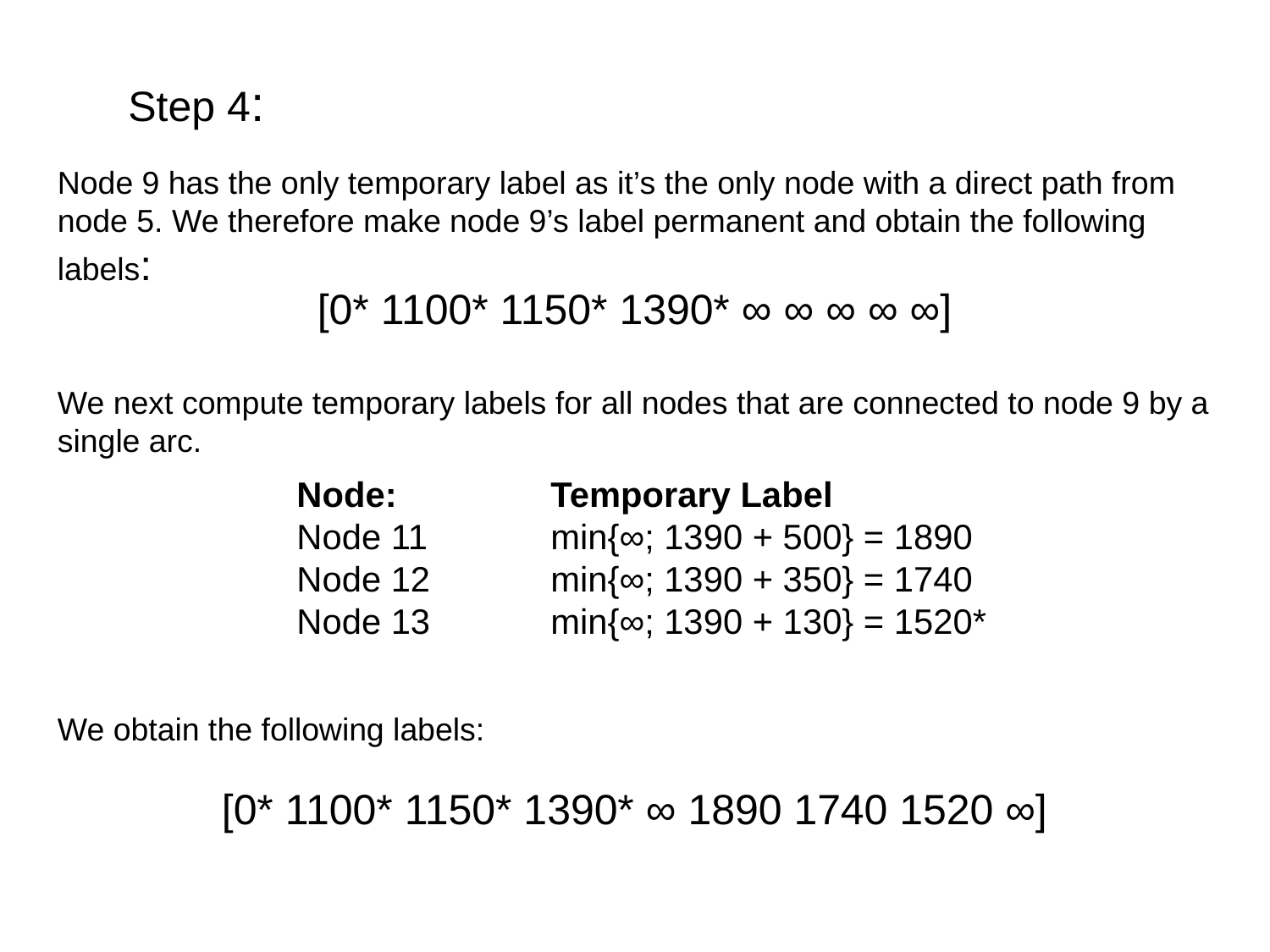

Step 4:
Node 9 has the only temporary label as it’s the only node with a direct path from node 5. We therefore make node 9’s label permanent and obtain the following labels:
[0* 1100* 1150* 1390* ∞ ∞ ∞ ∞ ∞]
We next compute temporary labels for all nodes that are connected to node 9 by a single arc.
Node:		Temporary Label
Node 11	min{∞; 1390 + 500} = 1890
Node 12	min{∞; 1390 + 350} = 1740
Node 13	min{∞; 1390 + 130} = 1520*
We obtain the following labels:
[0* 1100* 1150* 1390* ∞ 1890 1740 1520 ∞]